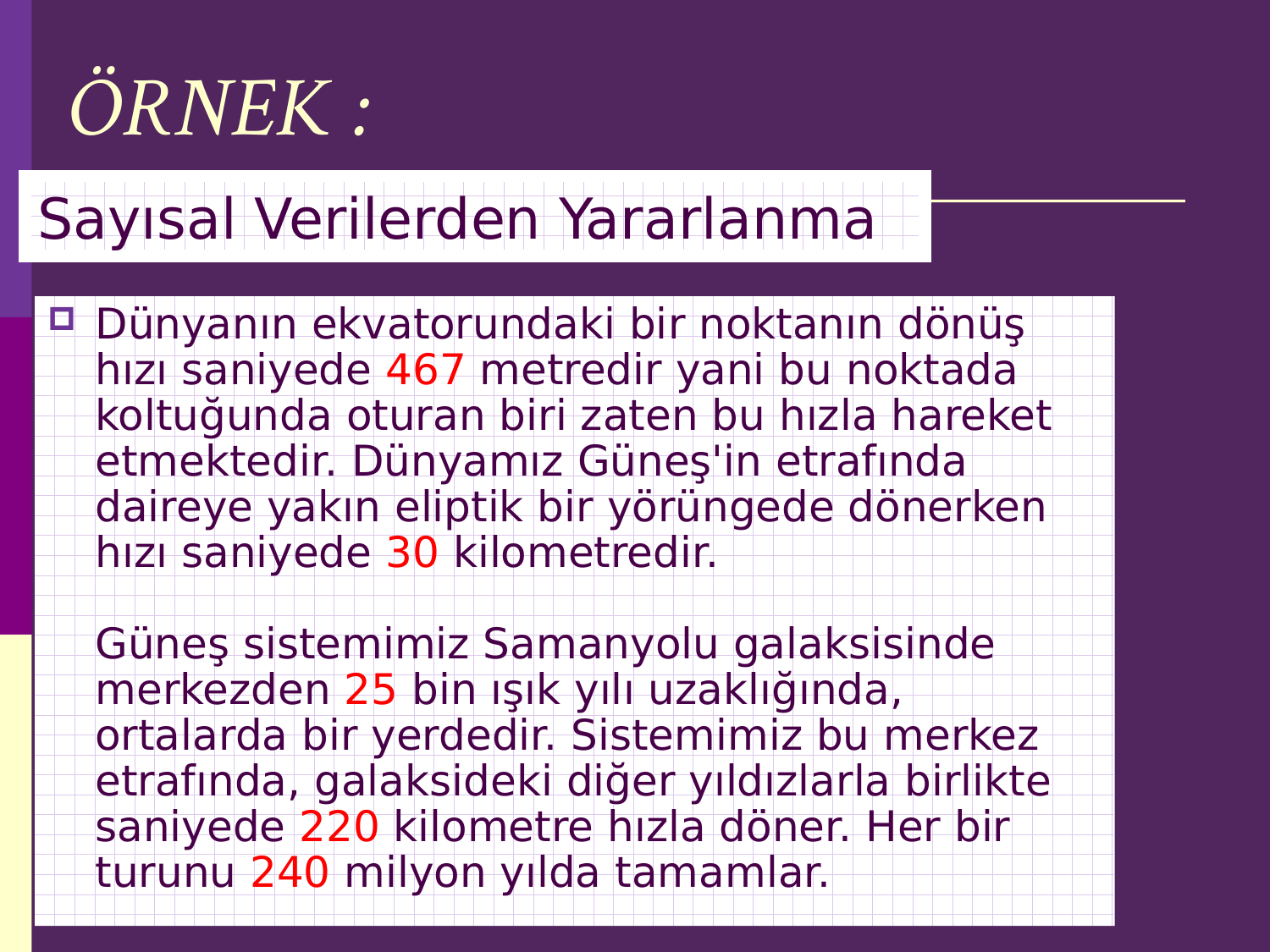

# ÖRNEK :
Sayısal Verilerden Yararlanma
Dünyanın ekvatorundaki bir noktanın dönüş hızı saniyede 467 metredir yani bu noktada koltuğunda oturan biri zaten bu hızla hareket etmektedir. Dünyamız Güneş'in etrafında daireye yakın eliptik bir yörüngede dönerken hızı saniyede 30 kilometredir.
Güneş sistemimiz Samanyolu galaksisinde merkezden 25 bin ışık yılı uzaklığında, ortalarda bir yerdedir. Sistemimiz bu merkez etrafında, galaksideki diğer yıldızlarla birlikte saniyede 220 kilometre hızla döner. Her bir turunu 240 milyon yılda tamamlar.